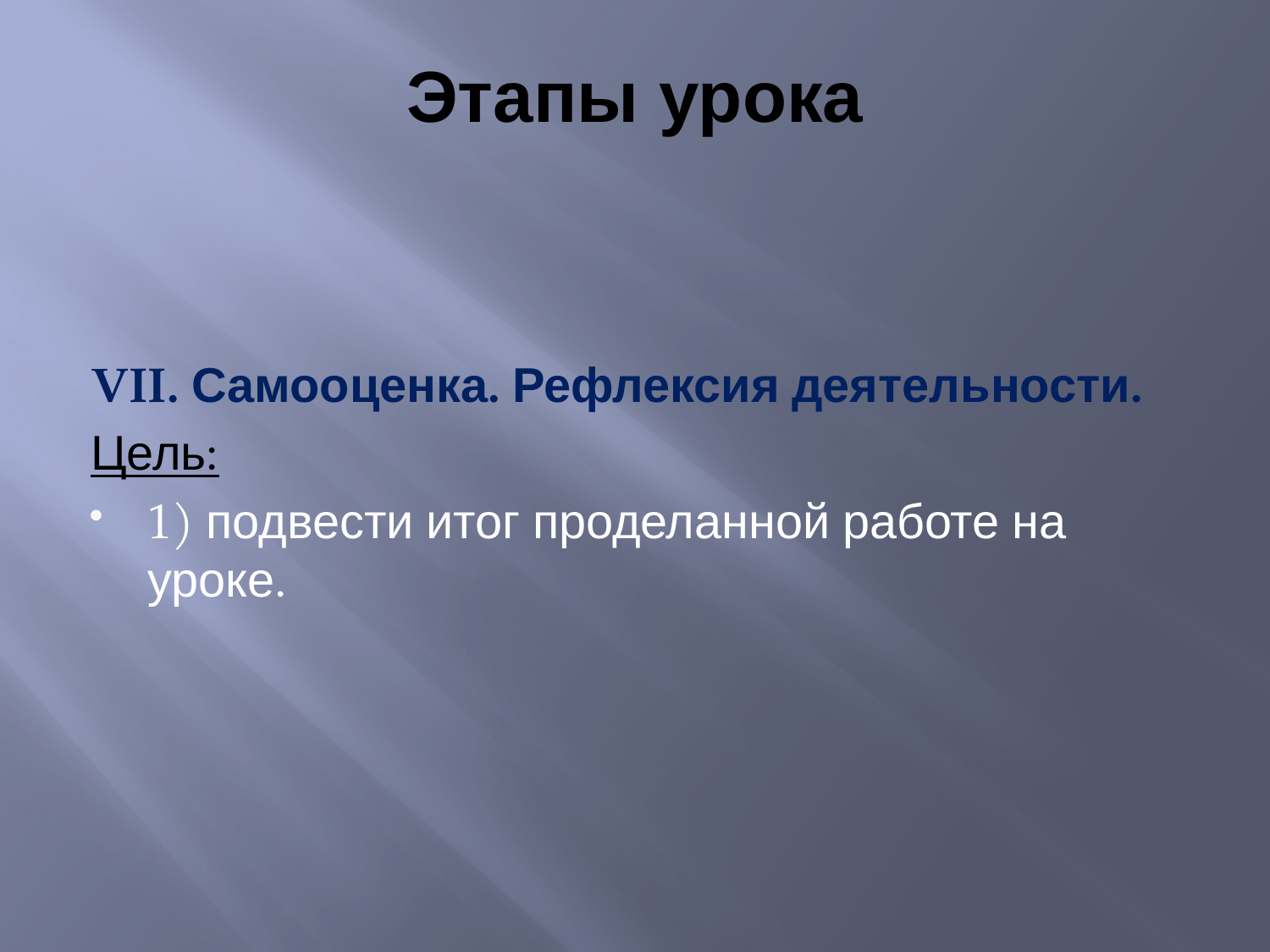

# Этапы урока
VII. Самооценка. Рефлексия деятельности.
Цель:
1) подвести итог проделанной работе на уроке.